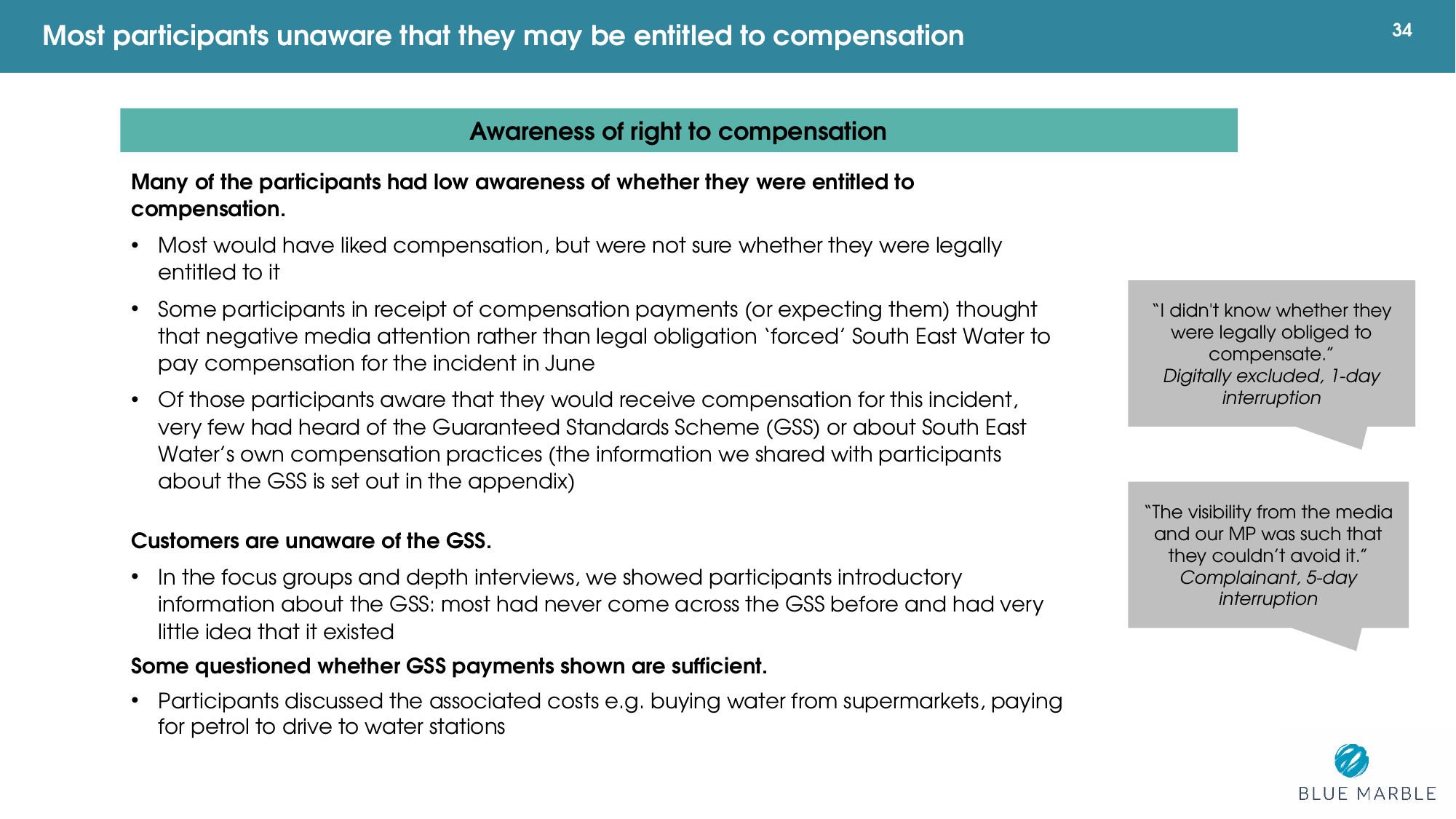

Most participants unaware that they may be entitled to compensation
34
Awareness of right to compensation
Many of the participants had low awareness of whether they were entitled to compensation.
Most would have liked compensation, but were not sure whether they were legally entitled to it
Some participants in receipt of compensation payments (or expecting them) thought that negative media attention rather than legal obligation ‘forced’ South East Water to pay compensation for the incident in June
Of those participants aware that they would receive compensation for this incident, very few had heard of the Guaranteed Standards Scheme (GSS) or about South East Water’s own compensation practices (the information we shared with participants about the GSS is set out in the appendix)
“I didn't know whether they were legally obliged to compensate.”
Digitally excluded, 1-day interruption
“The visibility from the media and our MP was such that they couldn’t avoid it.” Complainant, 5-day interruption
Customers are unaware of the GSS.
In the focus groups and depth interviews, we showed participants introductory information about the GSS: most had never come across the GSS before and had very little idea that it existed
Some questioned whether GSS payments shown are sufficient.
Participants discussed the associated costs e.g. buying water from supermarkets, paying for petrol to drive to water stations